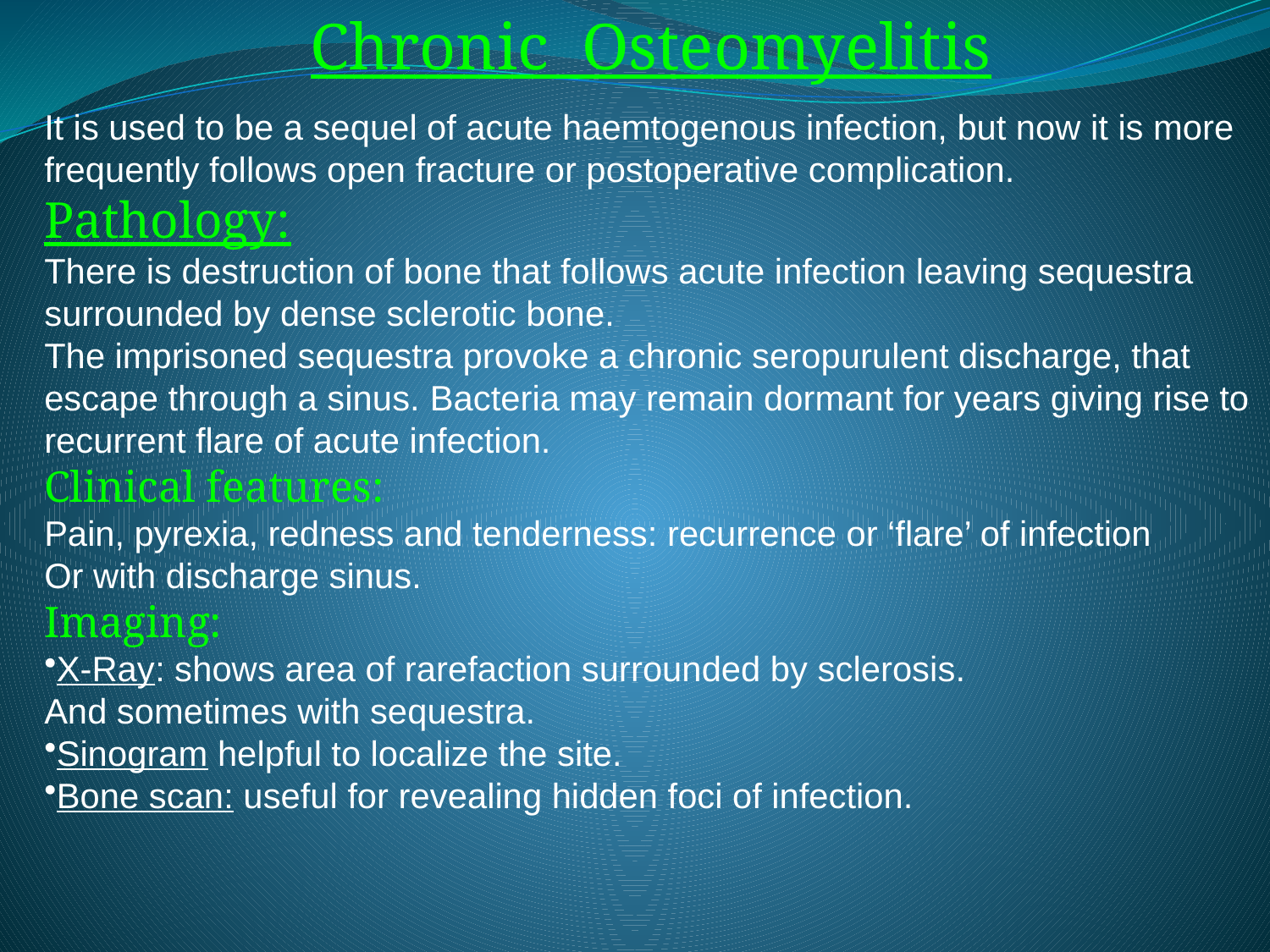

Chronic  Osteomyelitis

It is used to be a sequel of acute haemtogenous infection, but now it is more frequently follows open fracture or postoperative complication.
Pathology:
There is destruction of bone that follows acute infection leaving sequestra surrounded by dense sclerotic bone.
The imprisoned sequestra provoke a chronic seropurulent discharge, that escape through a sinus.  Bacteria may remain dormant for years giving rise to recurrent flare of acute infection.
Clinical features:
Pain, pyrexia, redness and tenderness: recurrence or ‘flare’ of infection
Or with discharge sinus.
Imaging:
X-Ray: shows area of rarefaction surrounded by sclerosis.
And sometimes with sequestra.
Sinogram helpful to localize the site.
Bone scan: useful for revealing hidden foci of infection.